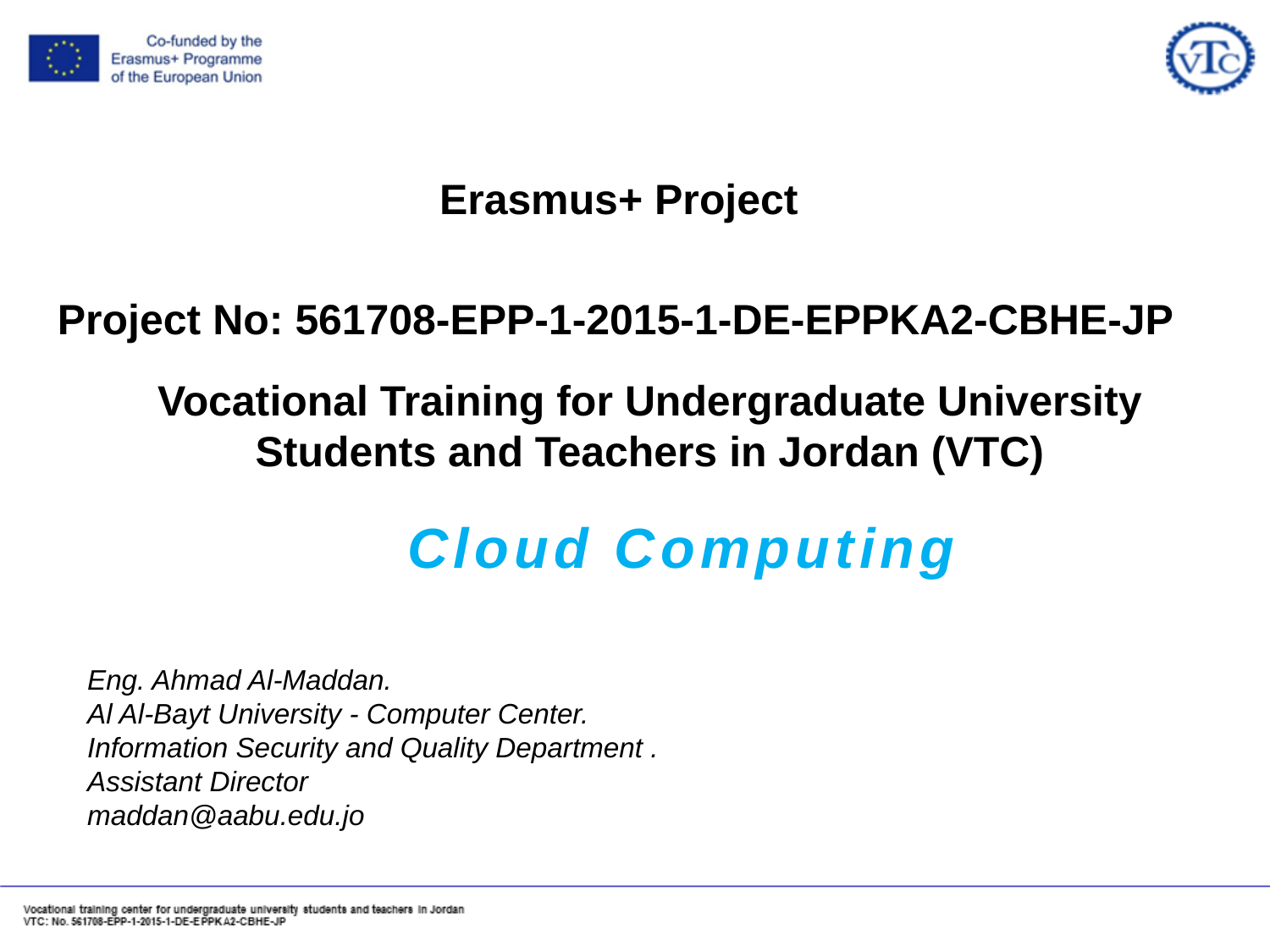

Erasmus+ Project
Project No: 561708-EPP-1-2015-1-DE-EPPKA2-CBHE-JP
Vocational Training for Undergraduate University Students and Teachers in Jordan (VTC)
Cloud Computing
Eng. Ahmad Al-Maddan.
Al Al-Bayt University - Computer Center.
Information Security and Quality Department .
Assistant Director
maddan@aabu.edu.jo